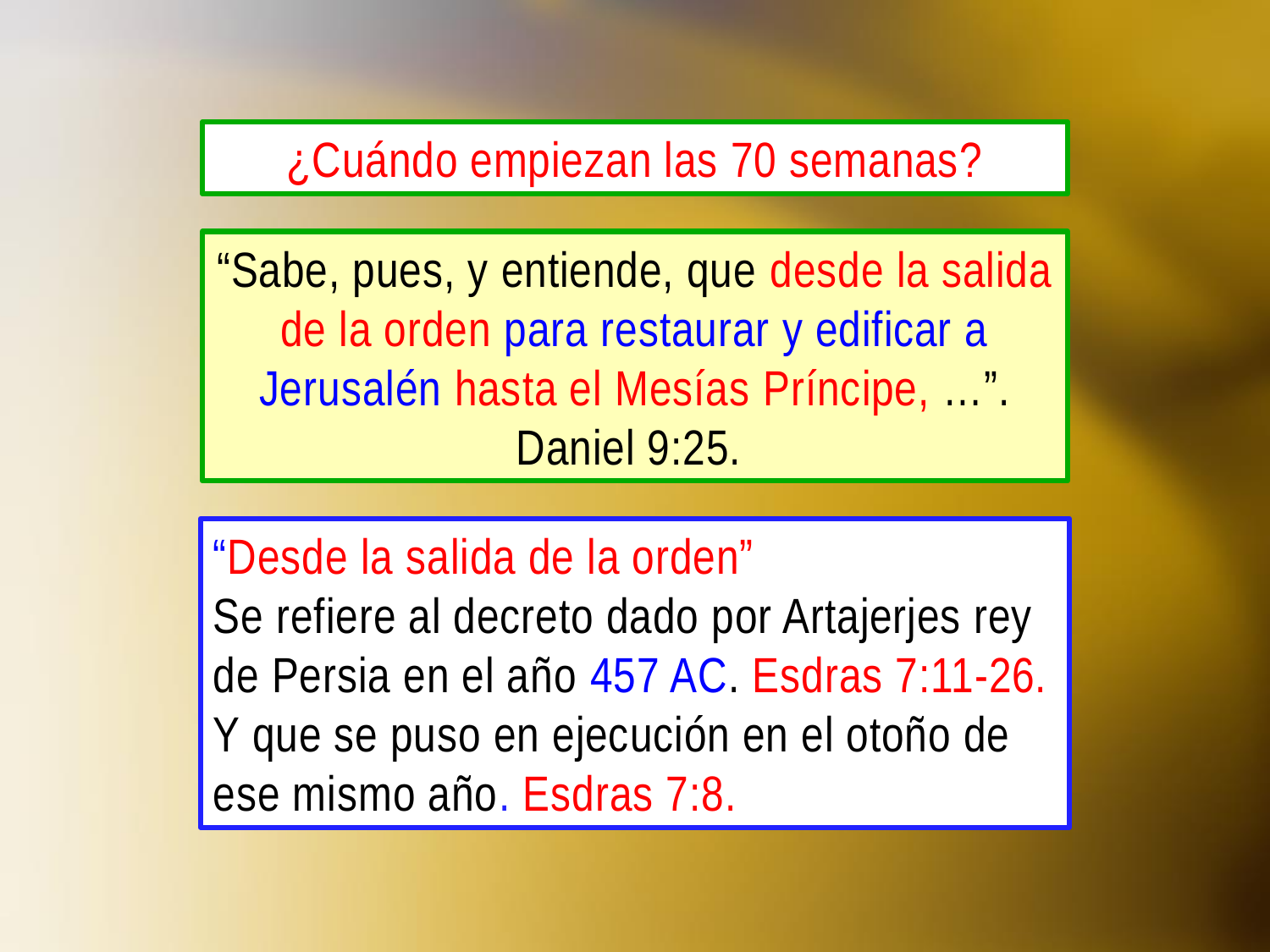

¿Cuándo empiezan las 70 semanas?
“Sabe, pues, y entiende, que desde la salida de la orden para restaurar y edificar a Jerusalén hasta el Mesías Príncipe, …”. Daniel 9:25.
“Desde la salida de la orden”
Se refiere al decreto dado por Artajerjes rey de Persia en el año 457 AC. Esdras 7:11-26. Y que se puso en ejecución en el otoño de ese mismo año. Esdras 7:8.